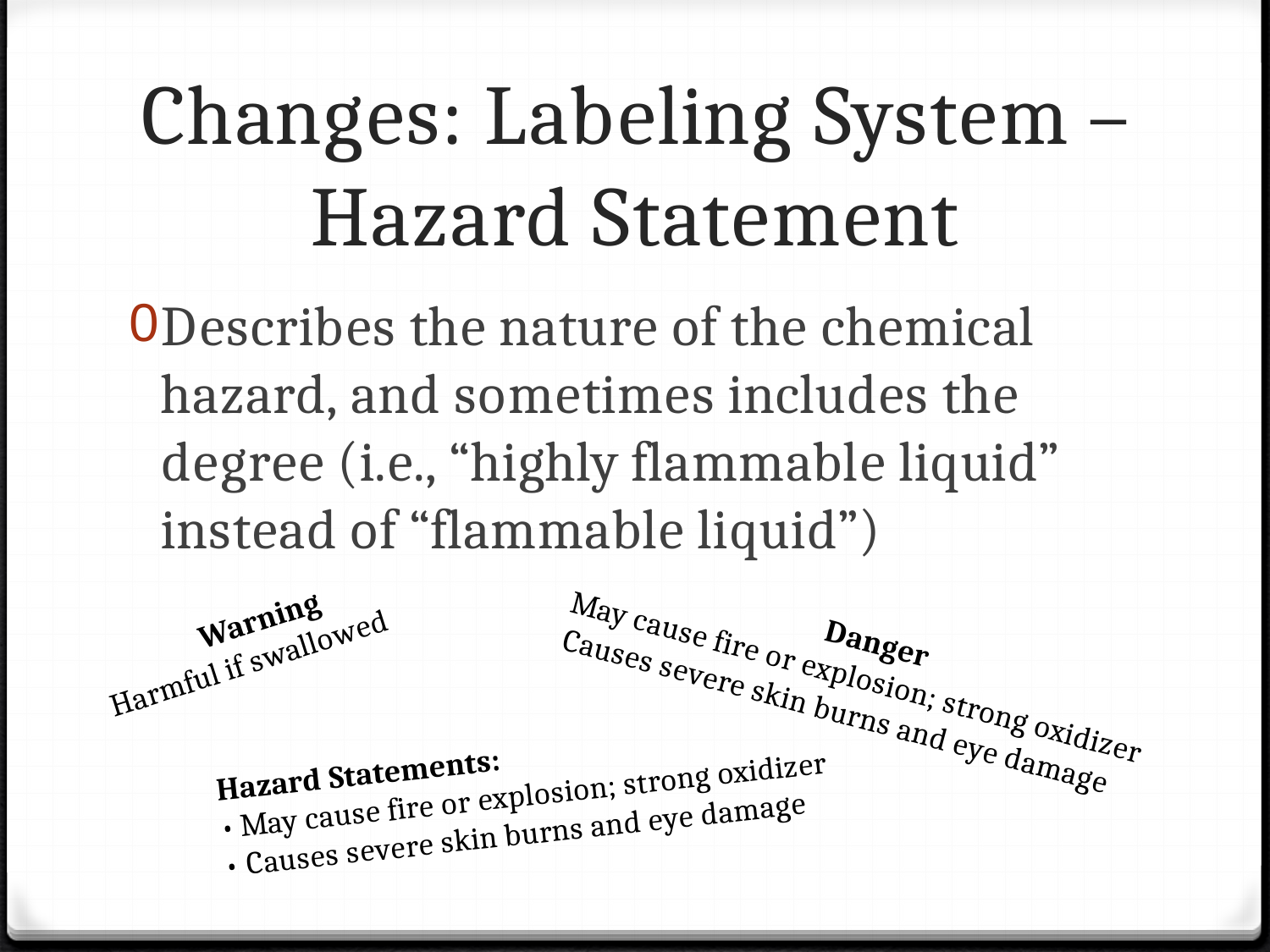

# Changes: Labeling System – Hazard Statement
Describes the nature of the chemical hazard, and sometimes includes the degree (i.e., “highly flammable liquid” instead of “flammable liquid”)

Warning
Harmful if swallowed
Danger
May cause fire or explosion; strong oxidizer
Causes severe skin burns and eye damage
Hazard Statements:
• May cause fire or explosion; strong oxidizer
• Causes severe skin burns and eye damage